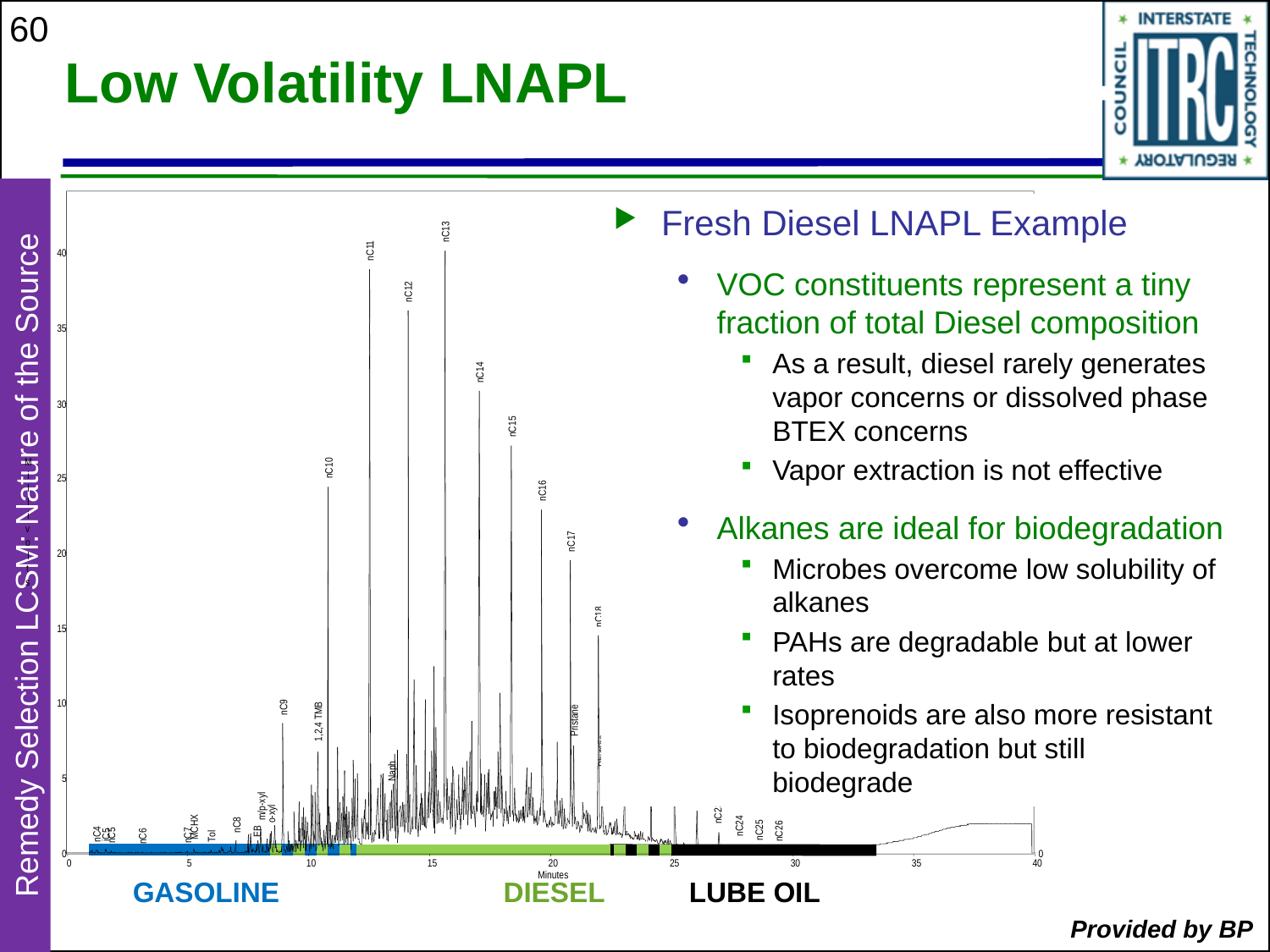

60
# Low Volatility LNAPL

40
40

35
35

30
30

M
M
i
i
25
25

l
l
l
l
i
i
v
v
o
o
20
20
l
l

t
t
s
s
15
15

10
10

5
5

0
0

0
5
10
15
20
25
30
35
40
Minutes
Fresh Diesel LNAPL Example
VOC constituents represent a tiny fraction of total Diesel composition
As a result, diesel rarely generates vapor concerns or dissolved phase BTEX concerns
Vapor extraction is not effective
Alkanes are ideal for biodegradation
Microbes overcome low solubility of alkanes
PAHs are degradable but at lower rates
Isoprenoids are also more resistant to biodegradation but still biodegrade
nC13
nC11

nC12
nC14
nC15
nC10
nC16

nC17
Remedy Selection LCSM: Nature of the Source
nC18
nC19
nC9
nC20
Pristane
1,2,4 TMB

Phytane
nC21
Naph
nC22
m/p-xyl
nC23
o-xyl
nC8
nC24
MCHX
nC25
nC26
EB

nC4
iC5
nC5
nC7
nC6
Tol

GASOLINE
DIESEL
LUBE OIL
Provided by BP